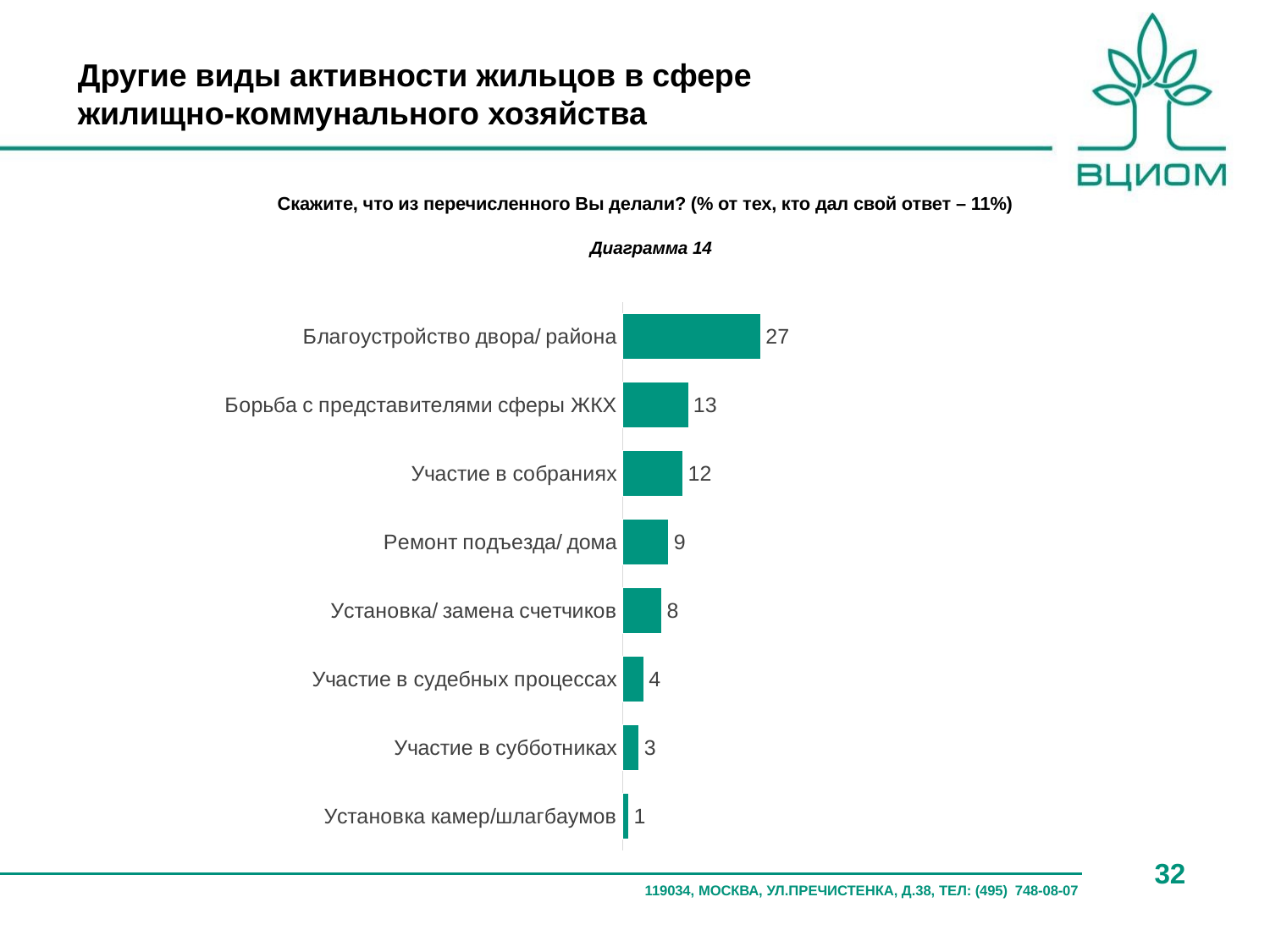

Другие виды активности жильцов в сфере жилищно-коммунального хозяйства
Скажите, что из перечисленного Вы делали? (% от тех, кто дал свой ответ – 11%)

Диаграмма 14

### Chart

| Category | Июнь 2020 |
|---|---|
| Благоустройство двора/ района | 26.713496374486258 |
| Борьба с представителями сферы ЖКХ | 12.722669728445073 |
| Участие в собраниях | 11.695100648338343 |
| Ремонт подъезда/ дома | 8.947021047471496 |
| Установка/ замена счетчиков | 7.567428417752985 |
| Участие в судебных процессах | 4.118810499522055 |
| Участие в субботниках | 3.2082064555791137 |
| Установка камер/шлагбаумов | 1.1964027596214704 |
32
119034, МОСКВА, УЛ.ПРЕЧИСТЕНКА, Д.38, ТЕЛ: (495) 748-08-07